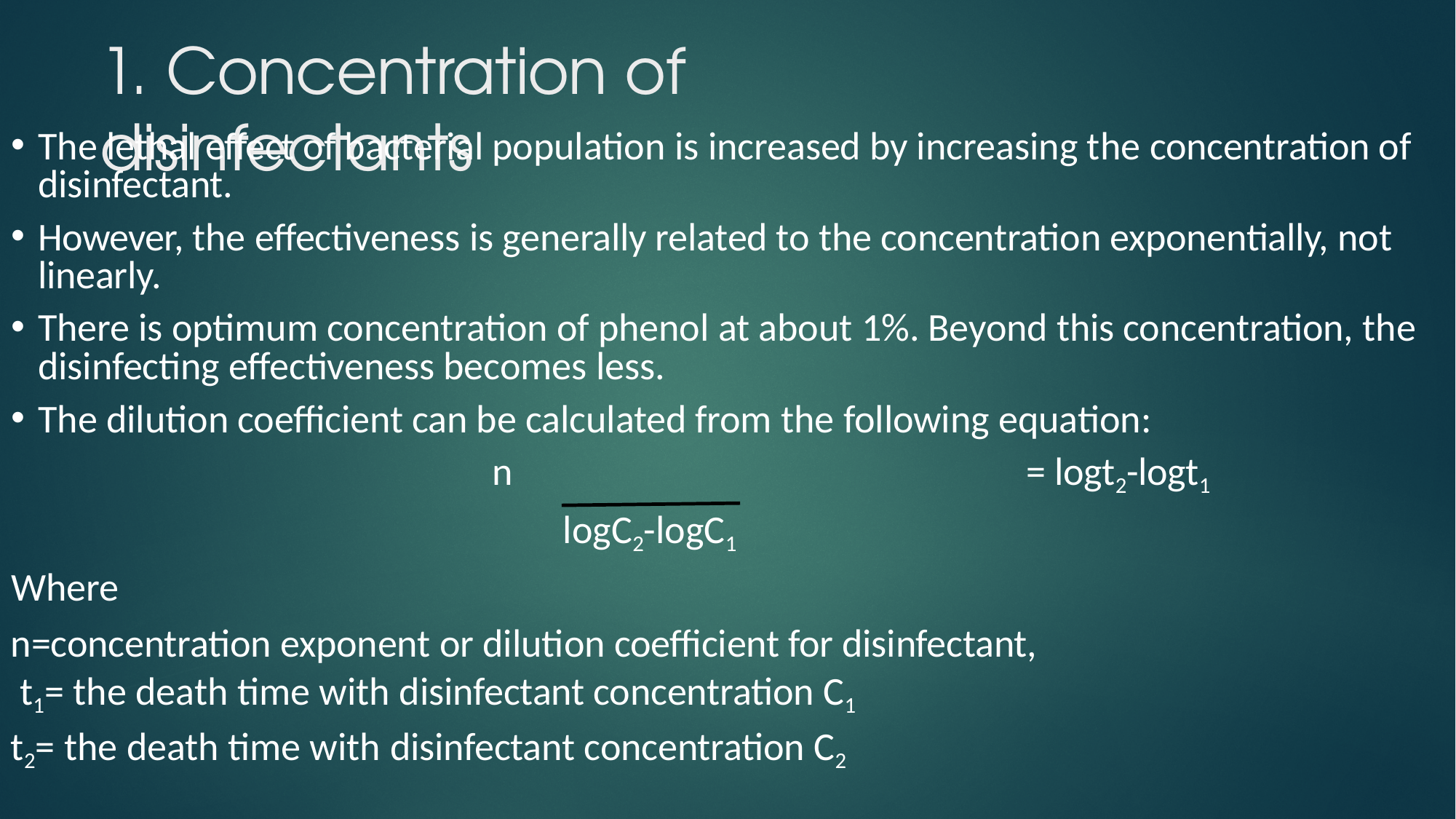

# 1. Concentration of disinfectants
The lethal effect of bacterial population is increased by increasing the concentration of  disinfectant.
However, the effectiveness is generally related to the concentration exponentially, not  linearly.
There is optimum concentration of phenol at about 1%. Beyond this concentration, the  disinfecting effectiveness becomes less.
The dilution coefficient can be calculated from the following equation:
n	= logt2-logt1
logC2-logC1
Where
n=concentration exponent or dilution coefficient for disinfectant,  t1= the death time with disinfectant concentration C1
t2= the death time with disinfectant concentration C2